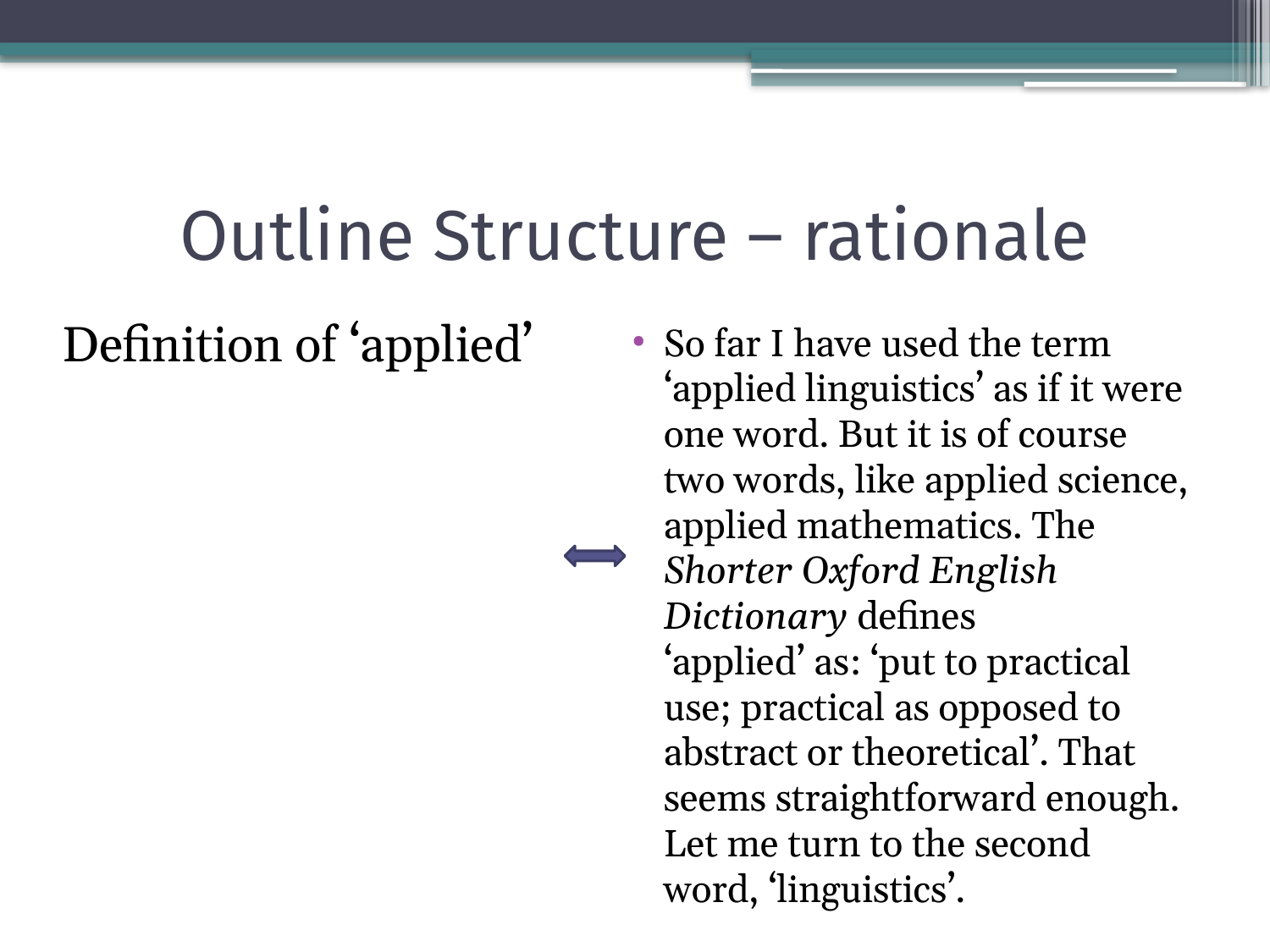

# Outline Structure – rationale
Definition of ‘applied’
So far I have used the term ‘applied linguistics’ as if it were one word. But it is of course two words, like applied science, applied mathematics. The Shorter Oxford English Dictionary defines 	‘applied’ as: ‘put to practical use; practical as opposed to abstract or theoretical’. That seems straightforward enough. Let me turn to the second word, ‘linguistics’.